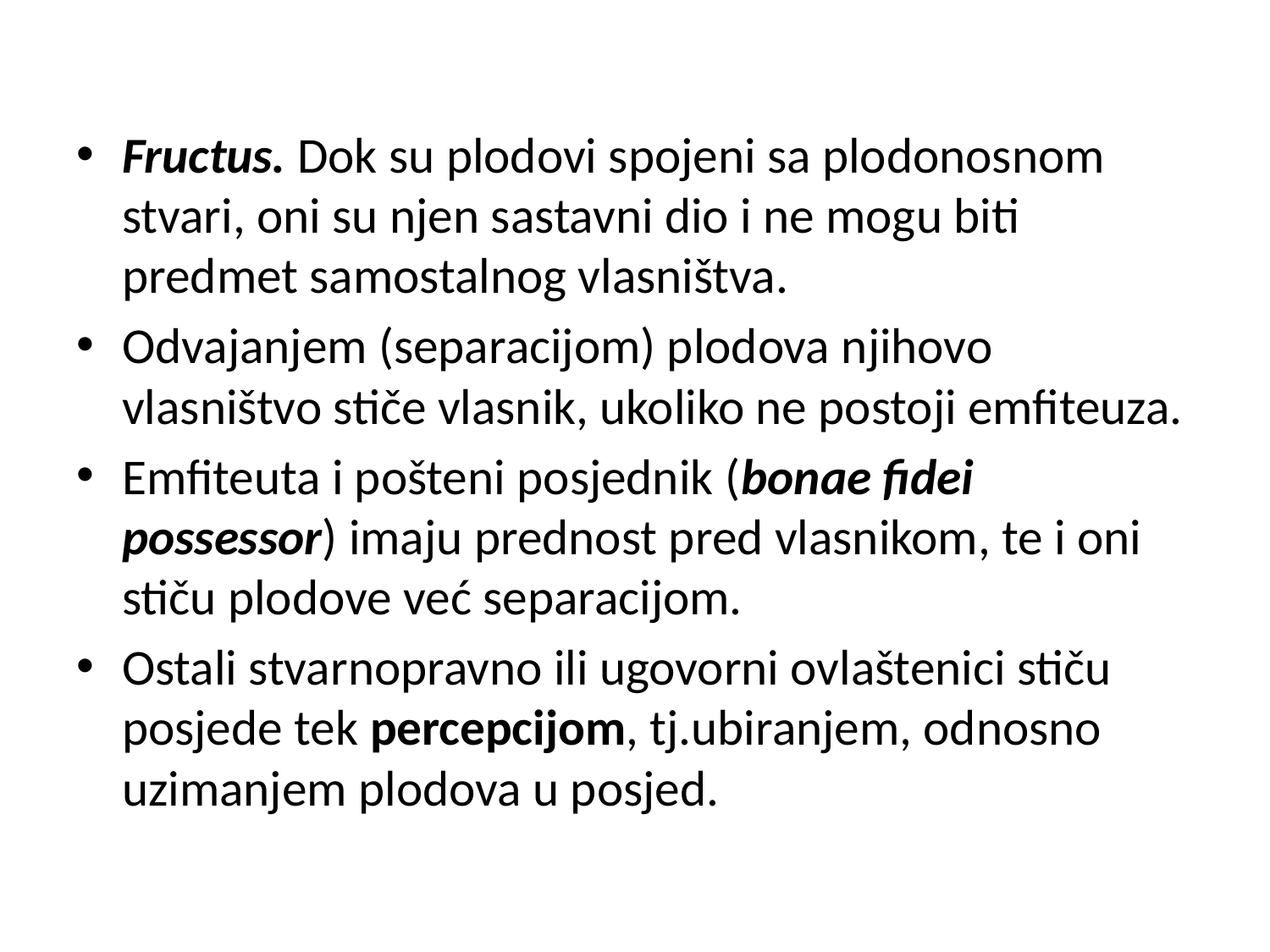

Fructus. Dok su plodovi spojeni sa plodonosnom stvari, oni su njen sastavni dio i ne mogu biti predmet samostalnog vlasništva.
Odvajanjem (separacijom) plodova njihovo vlasništvo stiče vlasnik, ukoliko ne postoji emfiteuza.
Emfiteuta i pošteni posjednik (bonae fidei possessor) imaju prednost pred vlasnikom, te i oni stiču plodove već separacijom.
Ostali stvarnopravno ili ugovorni ovlaštenici stiču posjede tek percepcijom, tj.ubiranjem, odnosno uzimanjem plodova u posjed.